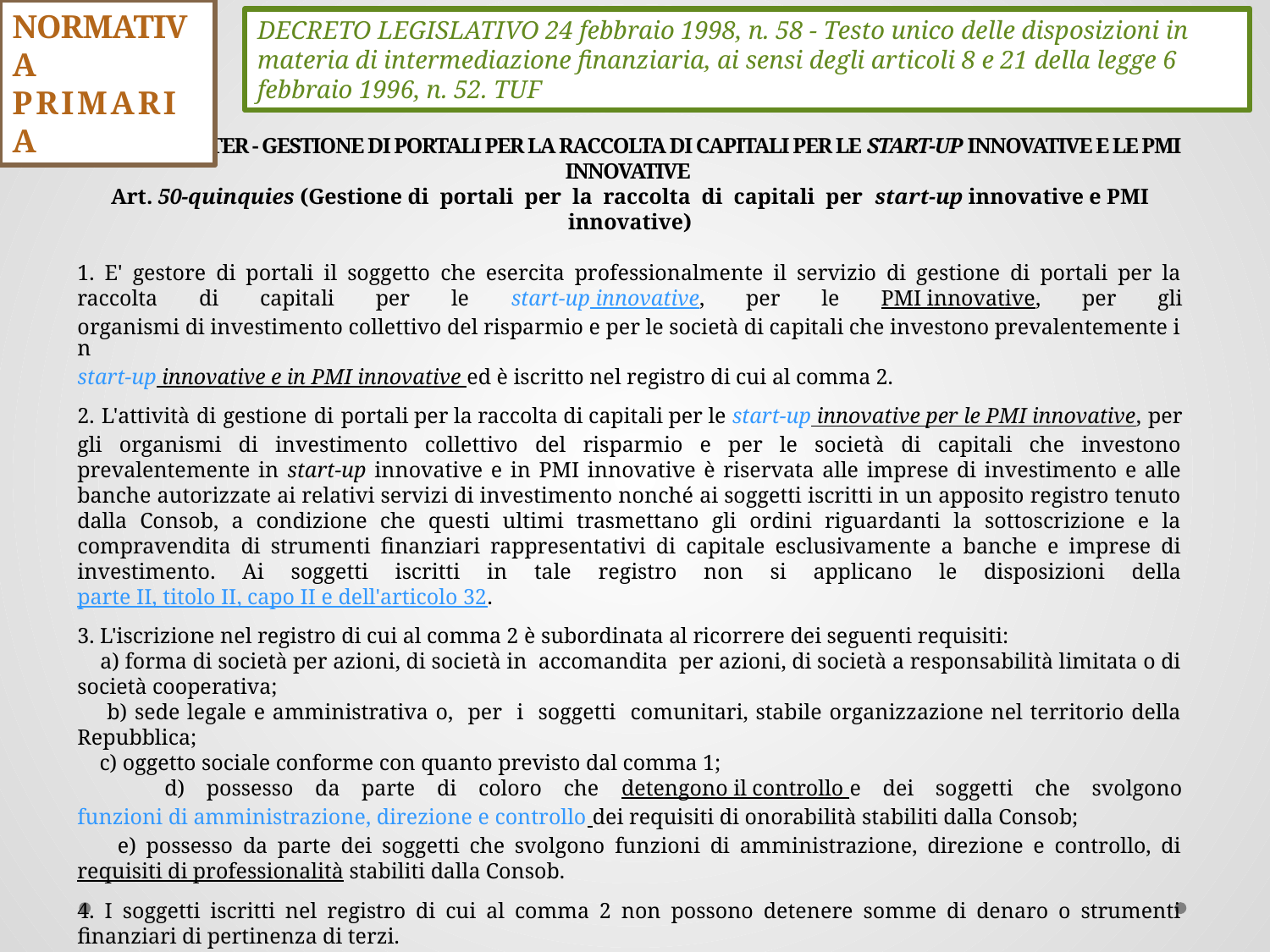

Normativa primaria
DECRETO LEGISLATIVO 24 febbraio 1998, n. 58 - Testo unico delle disposizioni in materia di intermediazione finanziaria, ai sensi degli articoli 8 e 21 della legge 6 febbraio 1996, n. 52. TUF
CAPO III-QUATER - GESTIONE DI PORTALI PER LA RACCOLTA DI CAPITALI PER LE START-UP INNOVATIVE E LE PMI INNOVATIVE
Art. 50-quinquies (Gestione di  portali  per  la  raccolta  di  capitali  per  start-up innovative e PMI innovative)

1. E' gestore di portali il soggetto che esercita professionalmente il servizio di gestione di portali per la raccolta di capitali per le start-up innovative, per le PMI innovative, per gli organismi di investimento collettivo del risparmio e per le società di capitali che investono prevalentemente in start-up innovative e in PMI innovative ed è iscritto nel registro di cui al comma 2.
2. L'attività di gestione di portali per la raccolta di capitali per le start-up innovative per le PMI innovative, per gli organismi di investimento collettivo del risparmio e per le società di capitali che investono prevalentemente in start-up innovative e in PMI innovative è riservata alle imprese di investimento e alle banche autorizzate ai relativi servizi di investimento nonché ai soggetti iscritti in un apposito registro tenuto dalla Consob, a condizione che questi ultimi trasmettano gli ordini riguardanti la sottoscrizione e la compravendita di strumenti finanziari rappresentativi di capitale esclusivamente a banche e imprese di investimento. Ai soggetti iscritti in tale registro non si applicano le disposizioni della parte II, titolo II, capo II e dell'articolo 32.
3. L'iscrizione nel registro di cui al comma 2 è subordinata al ricorrere dei seguenti requisiti:
    a) forma di società per azioni, di società in  accomandita  per azioni, di società a responsabilità limitata o di società cooperativa;
    b) sede legale e amministrativa o,  per  i  soggetti  comunitari, stabile organizzazione nel territorio della Repubblica;
    c) oggetto sociale conforme con quanto previsto dal comma 1;
    d) possesso da parte di coloro che detengono il controllo e dei soggetti che svolgono funzioni di amministrazione, direzione e controllo dei requisiti di onorabilità stabiliti dalla Consob;
    e) possesso da parte dei soggetti che svolgono funzioni di amministrazione, direzione e controllo, di requisiti di professionalità stabiliti dalla Consob.
4. I soggetti iscritti nel registro di cui al comma 2 non possono detenere somme di denaro o strumenti finanziari di pertinenza di terzi.